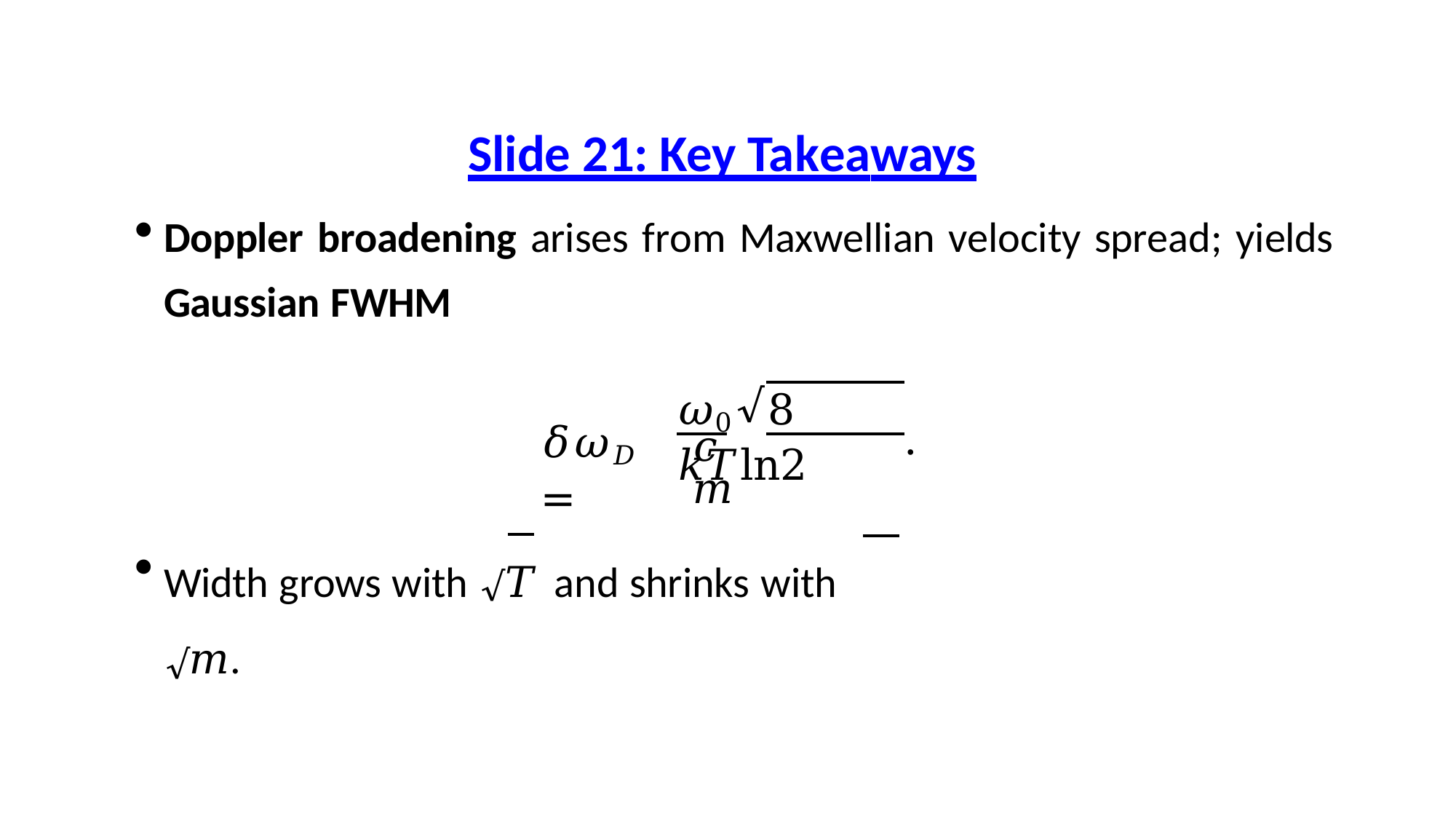

# Slide 21: Key Takeaways
Doppler broadening arises from Maxwellian velocity spread; yields
Gaussian FWHM
𝜔0	8 𝑘𝑇ln2

√
𝑐	𝑚
.
𝛿𝜔𝐷  =

Width grows with √𝑇 and shrinks with √𝑚.